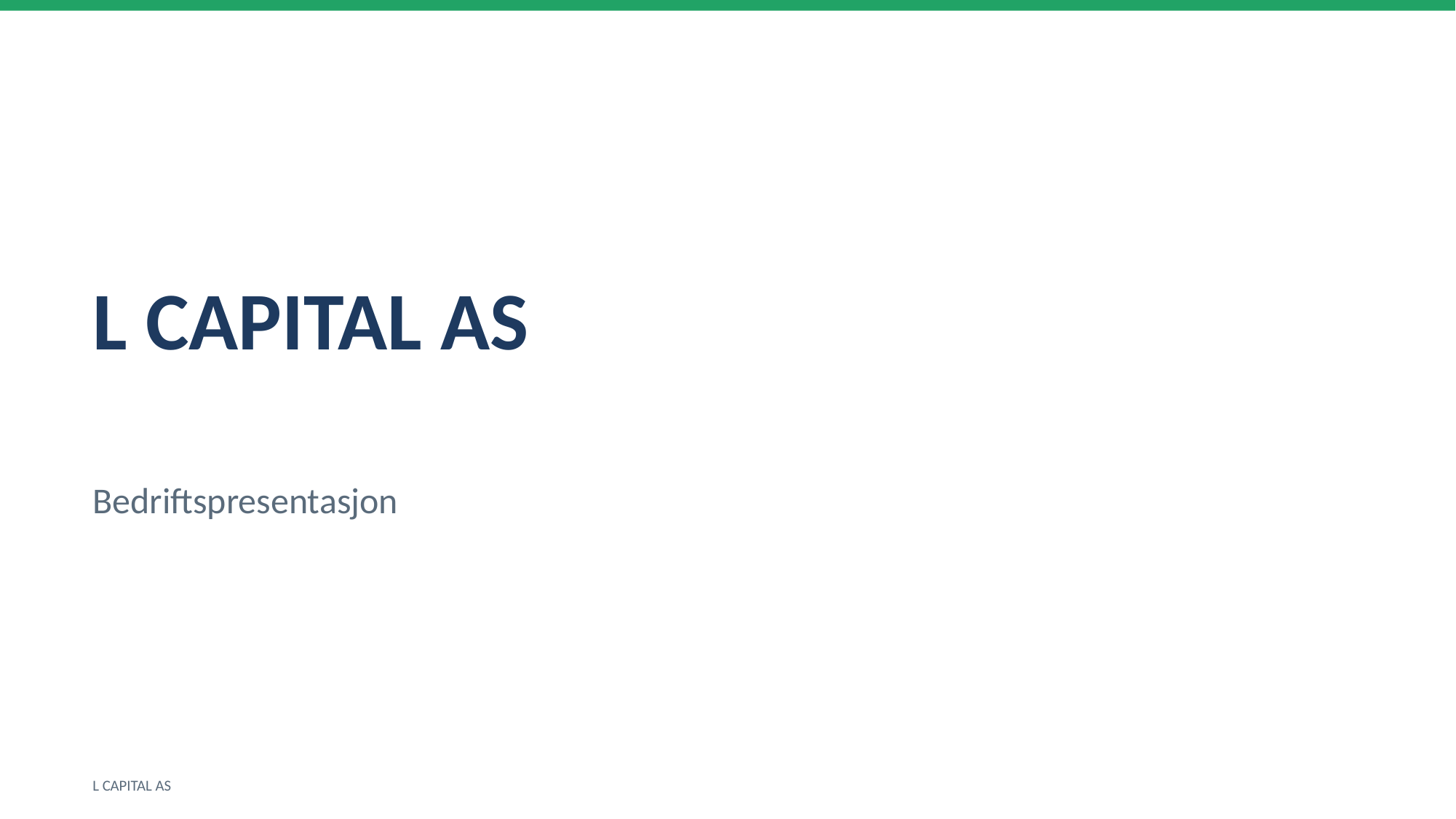

L CAPITAL AS
Bedriftspresentasjon
L CAPITAL AS